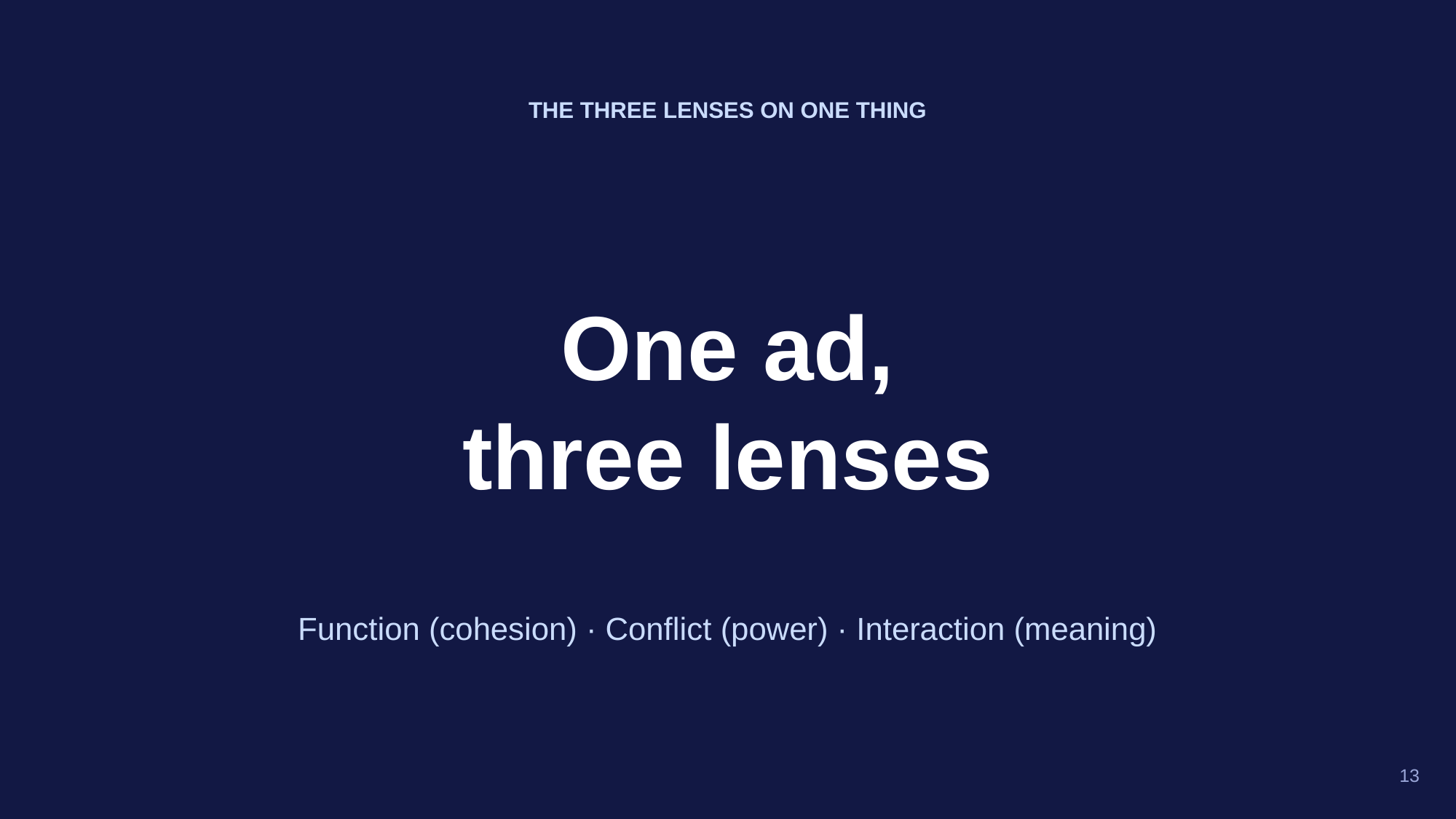

THE THREE LENSES ON ONE THING
One ad,
three lenses
Function (cohesion) · Conflict (power) · Interaction (meaning)
13